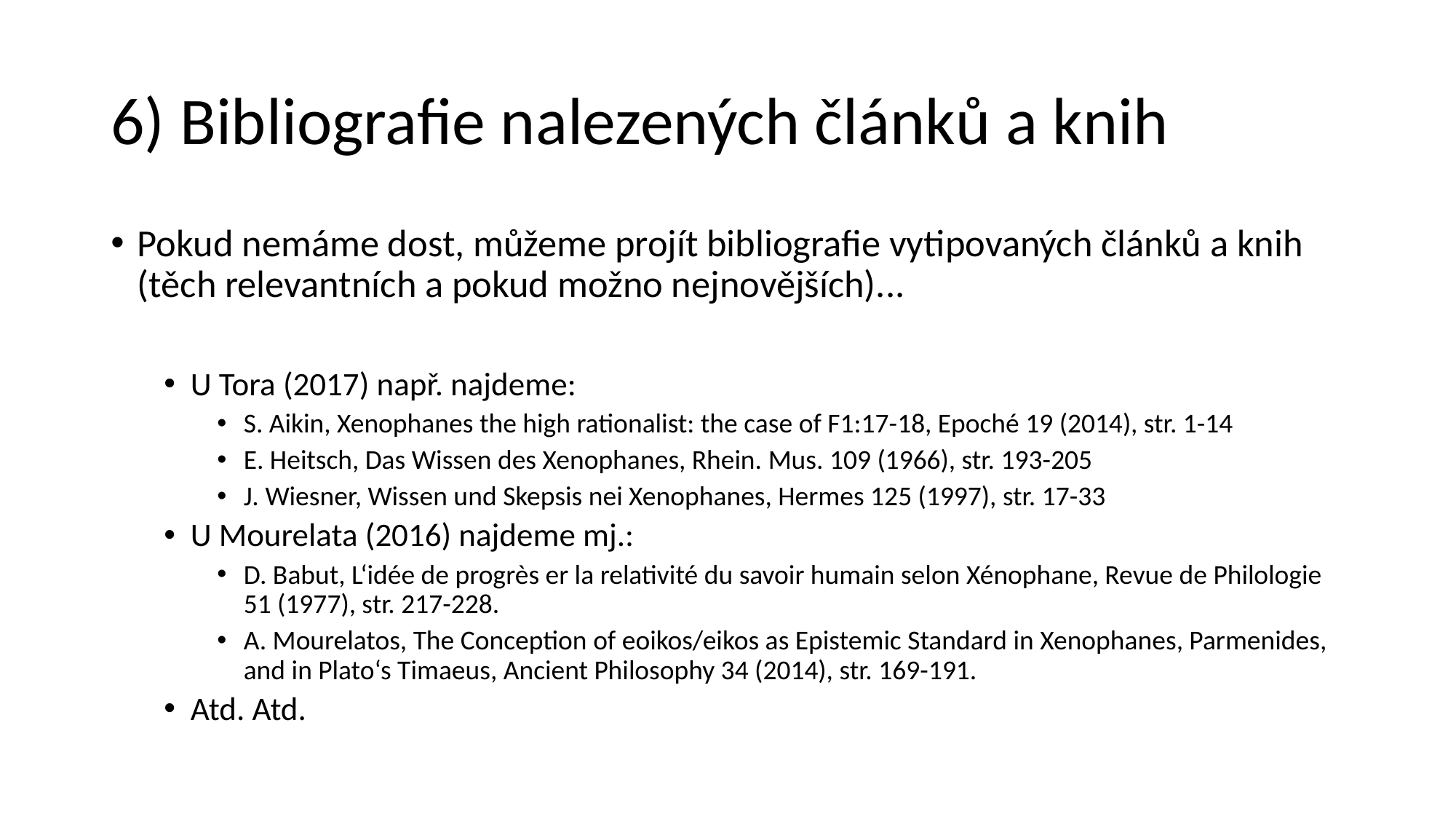

# 6) Bibliografie nalezených článků a knih
Pokud nemáme dost, můžeme projít bibliografie vytipovaných článků a knih (těch relevantních a pokud možno nejnovějších)...

U Tora (2017) např. najdeme:
S. Aikin, Xenophanes the high rationalist: the case of F1:17-18, Epoché 19 (2014), str. 1-14
E. Heitsch, Das Wissen des Xenophanes, Rhein. Mus. 109 (1966), str. 193-205
J. Wiesner, Wissen und Skepsis nei Xenophanes, Hermes 125 (1997), str. 17-33
U Mourelata (2016) najdeme mj.:
D. Babut, L‘idée de progrès er la relativité du savoir humain selon Xénophane, Revue de Philologie 51 (1977), str. 217-228.
A. Mourelatos, The Conception of eoikos/eikos as Epistemic Standard in Xenophanes, Parmenides, and in Plato‘s Timaeus, Ancient Philosophy 34 (2014), str. 169-191.
Atd. Atd.